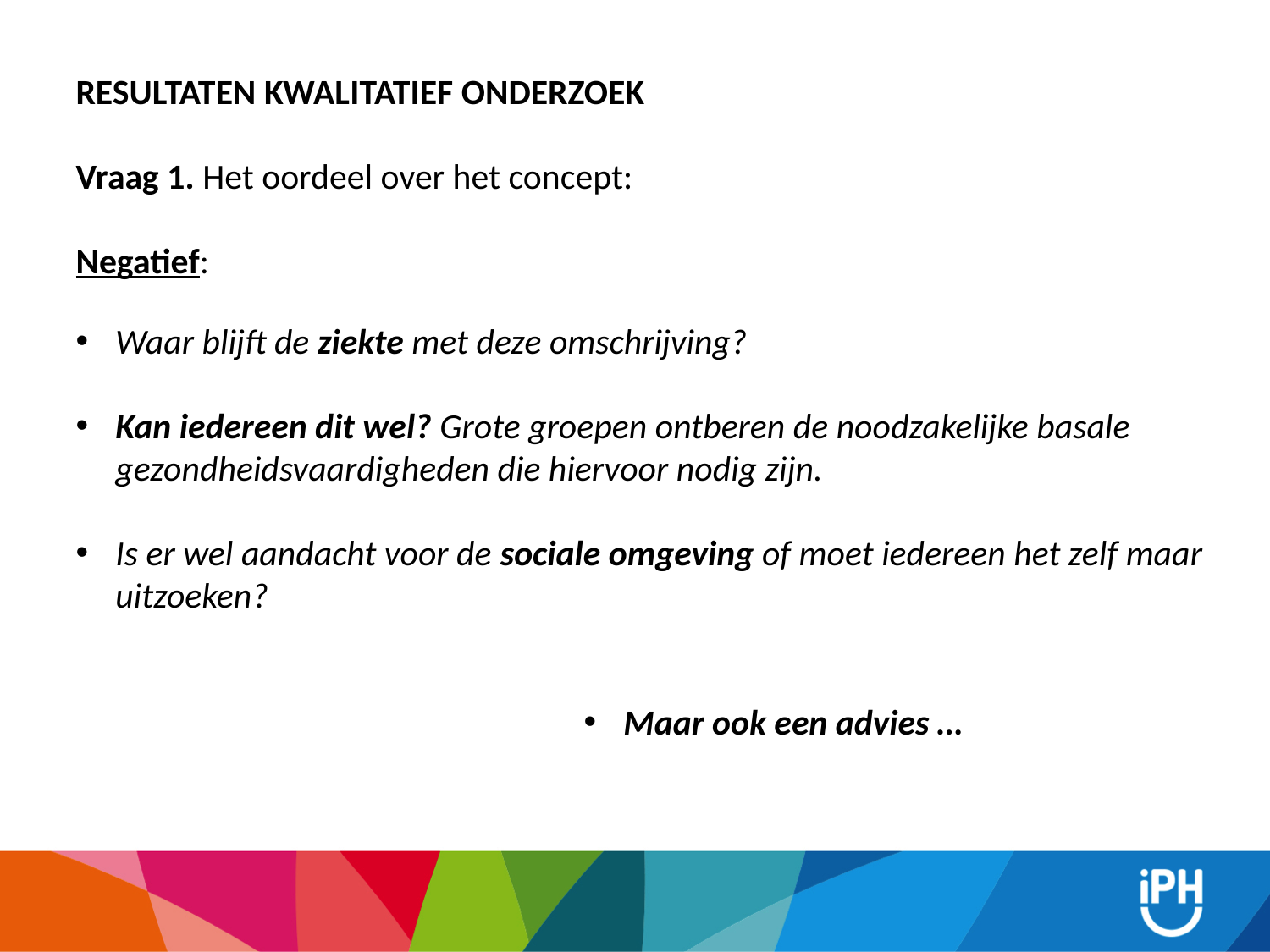

RESULTATEN KWALITATIEF ONDERZOEK

Vraag 1. Het oordeel over het concept:

Negatief:

Waar blijft de ziekte met deze omschrijving?

Kan iedereen dit wel? Grote groepen ontberen de noodzakelijke basale gezondheidsvaardigheden die hiervoor nodig zijn.

Is er wel aandacht voor de sociale omgeving of moet iedereen het zelf maar uitzoeken?

Maar ook een advies …